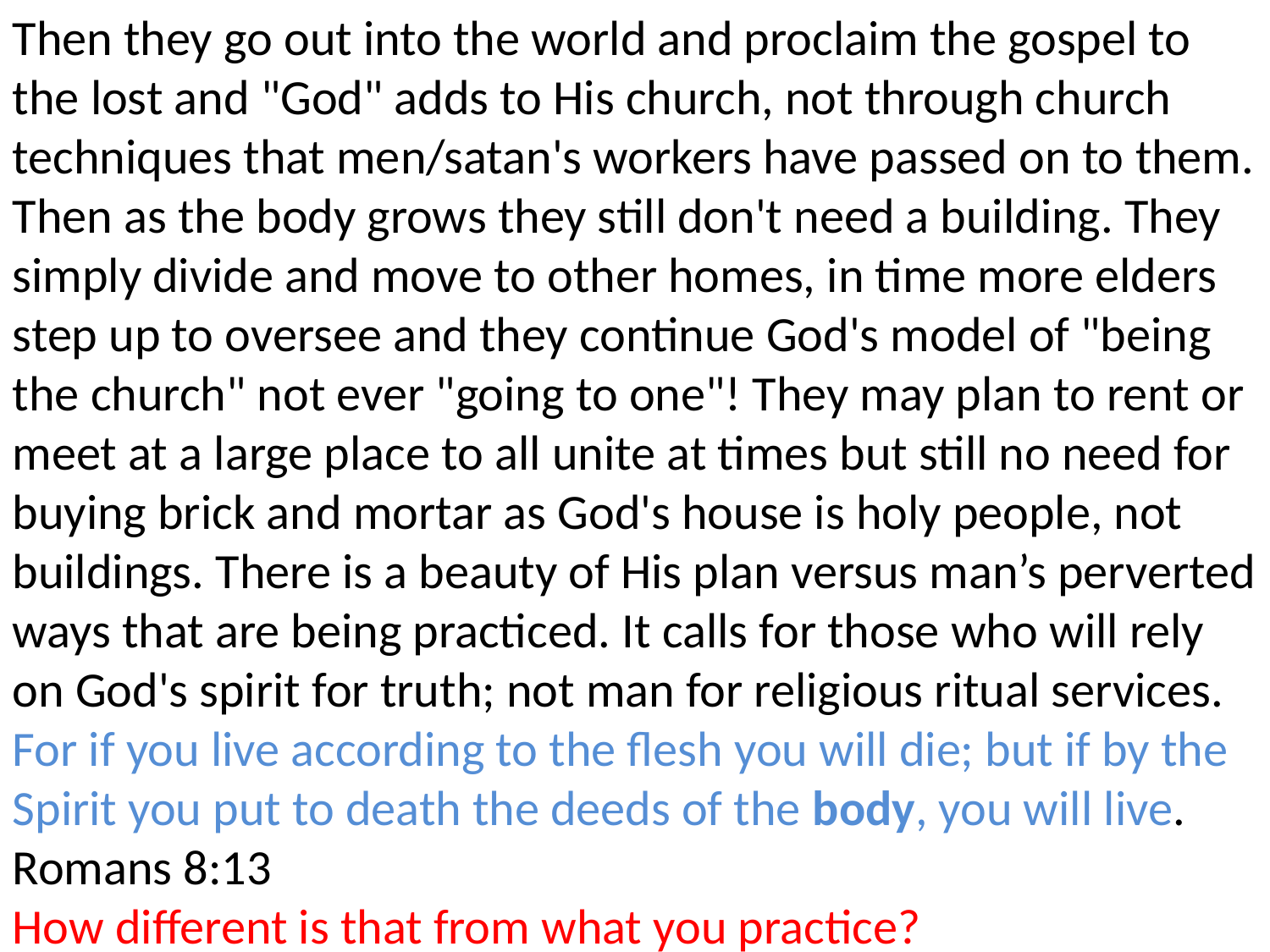

Then they go out into the world and proclaim the gospel to the lost and "God" adds to His church, not through church techniques that men/satan's workers have passed on to them. Then as the body grows they still don't need a building. They simply divide and move to other homes, in time more elders step up to oversee and they continue God's model of "being the church" not ever "going to one"! They may plan to rent or meet at a large place to all unite at times but still no need for buying brick and mortar as God's house is holy people, not buildings. There is a beauty of His plan versus man’s perverted ways that are being practiced. It calls for those who will rely on God's spirit for truth; not man for religious ritual services.  For if you live according to the flesh you will die; but if by the Spirit you put to death the deeds of the body, you will live. Romans 8:13
How different is that from what you practice?